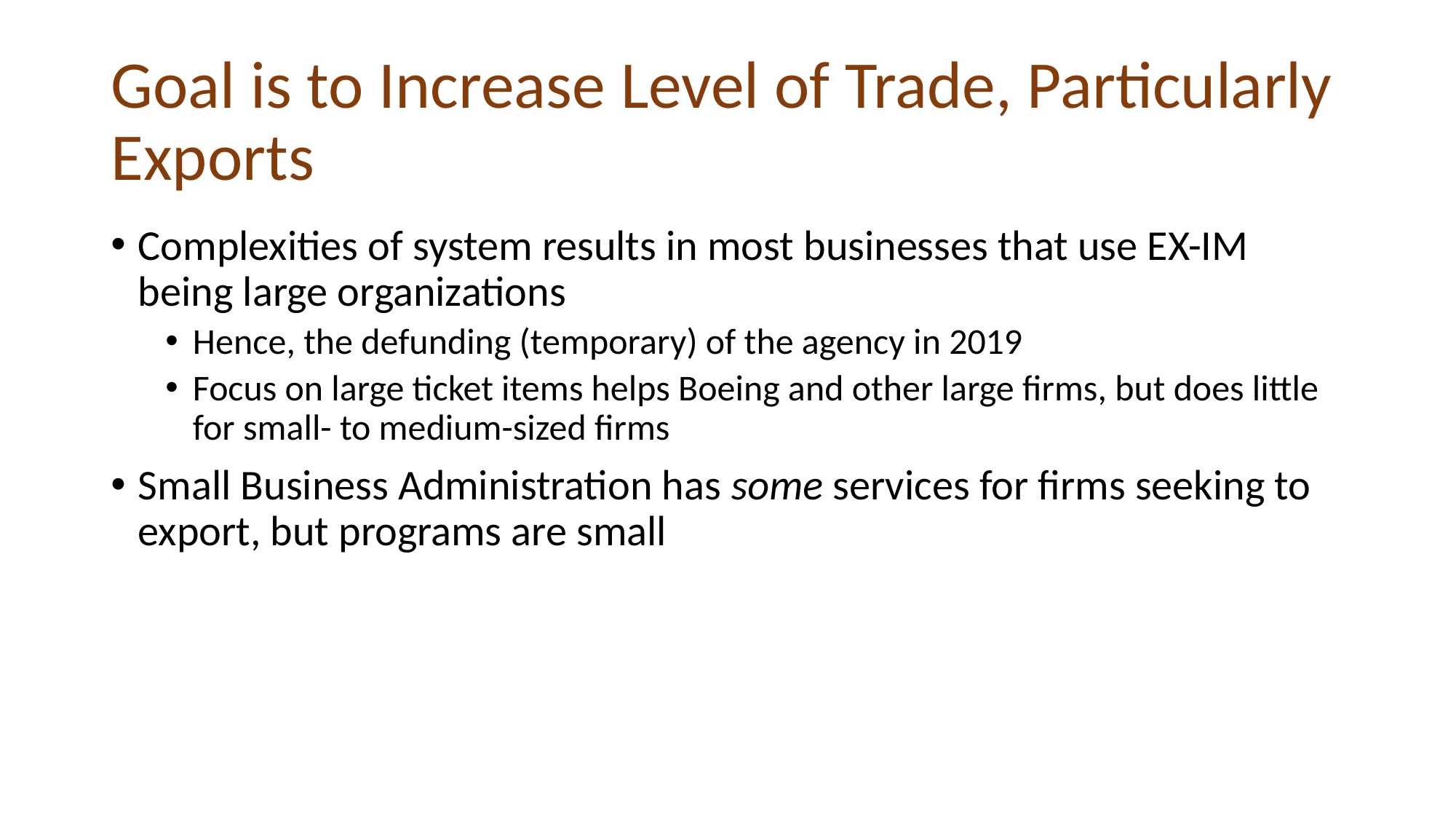

# Goal is to Increase Level of Trade, Particularly Exports
Complexities of system results in most businesses that use EX-IM being large organizations
Hence, the defunding (temporary) of the agency in 2019
Focus on large ticket items helps Boeing and other large firms, but does little for small- to medium-sized firms
Small Business Administration has some services for firms seeking to export, but programs are small